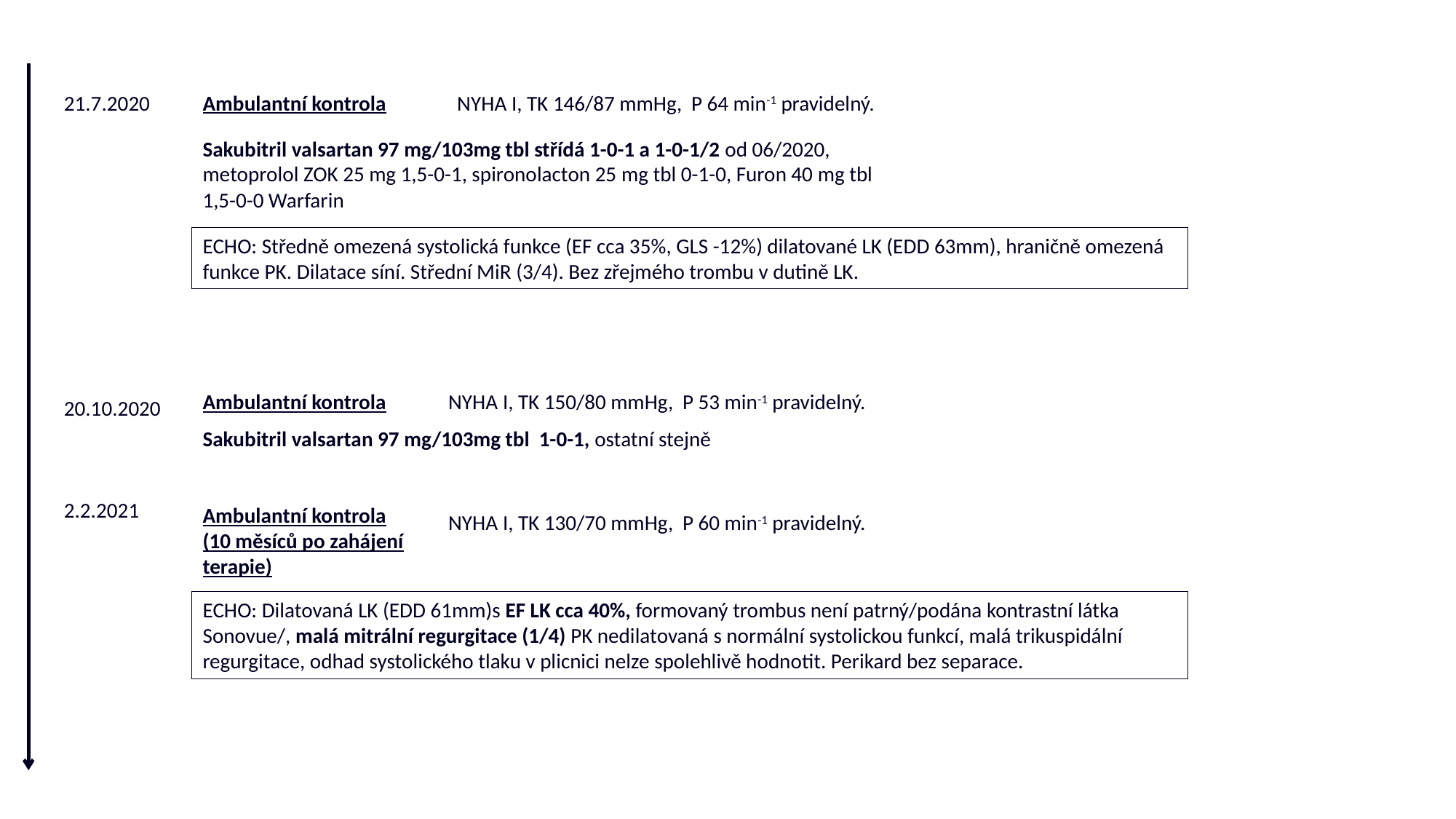

21.7.2020

20.10.2020

2.2.2021
Ambulantní kontrola
NYHA I, TK 146/87 mmHg,  P 64 min-1 pravidelný.
Sakubitril valsartan 97 mg/103mg tbl střídá 1-0-1 a 1-0-1/2 od 06/2020, metoprolol ZOK 25 mg 1,5-0-1, spironolacton 25 mg tbl 0-1-0, Furon 40 mg tbl 1,5-0-0 Warfarin
ECHO: Středně omezená systolická funkce (EF cca 35%, GLS -12%) dilatované LK (EDD 63mm), hraničně omezená funkce PK. Dilatace síní. Střední MiR (3/4). Bez zřejmého trombu v dutině LK.
NYHA I, TK 150/80 mmHg,  P 53 min-1 pravidelný.
Ambulantní kontrola
Sakubitril valsartan 97 mg/103mg tbl  1-0-1, ostatní stejně
Ambulantní kontrola (10 měsíců po zahájení terapie)
NYHA I, TK 130/70 mmHg,  P 60 min-1 pravidelný.
ECHO: Dilatovaná LK (EDD 61mm)s EF LK cca 40%, formovaný trombus není patrný/podána kontrastní látka Sonovue/, malá mitrální regurgitace (1/4) PK nedilatovaná s normální systolickou funkcí, malá trikuspidální regurgitace, odhad systolického tlaku v plicnici nelze spolehlivě hodnotit. Perikard bez separace.